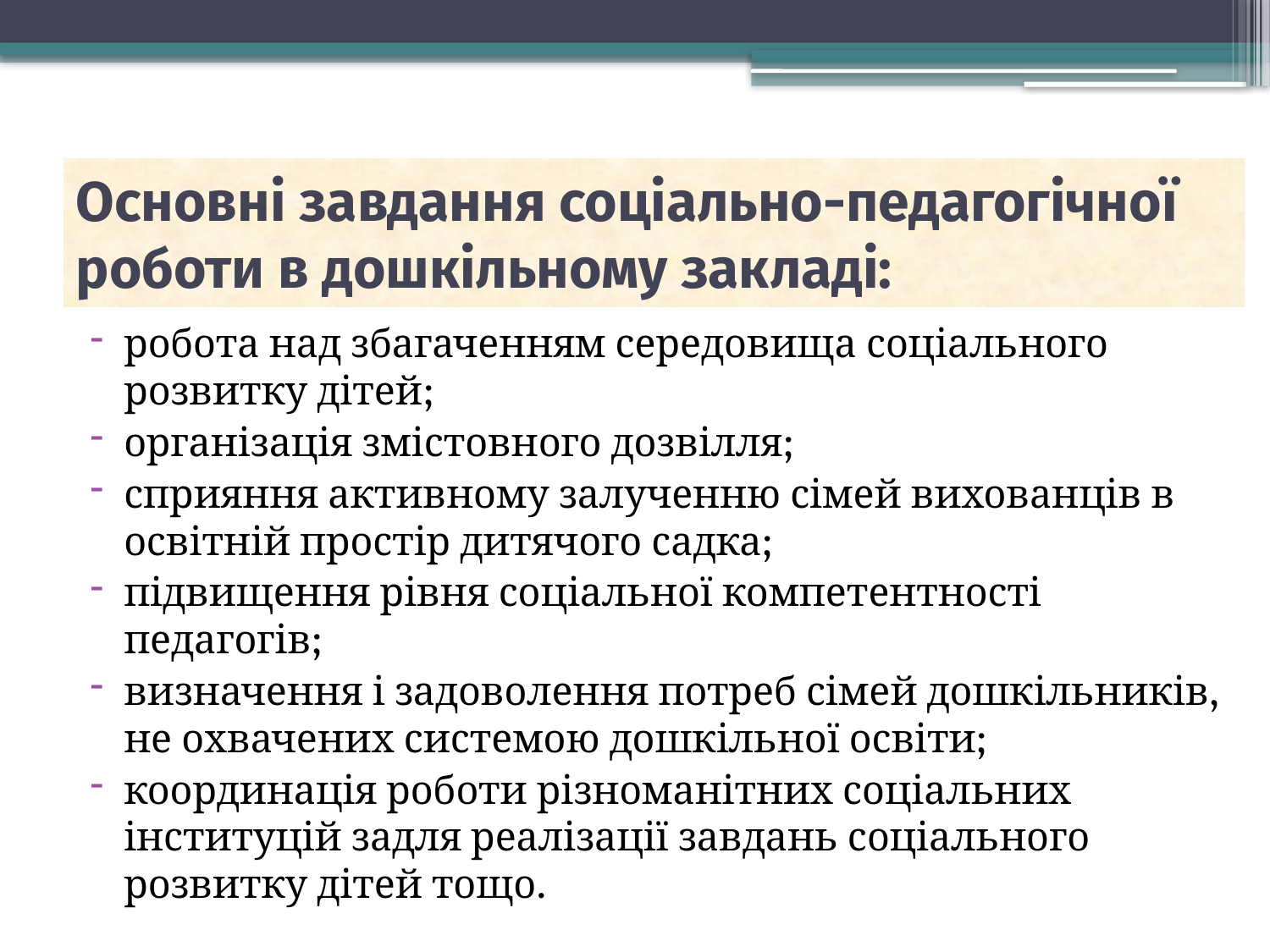

# Основні завдання соціально-педагогічної роботи в дошкільному закладі:
робота над збагаченням середовища соціального розвитку дітей;
організація змістовного дозвілля;
сприяння активному залученню сімей вихованців в освітній простір дитячого садка;
підвищення рівня соціальної компетентності педагогів;
визначення і задоволення потреб сімей дошкільників, не охвачених системою дошкільної освіти;
координація роботи різноманітних соціальних інституцій задля реалізації завдань соціального розвитку дітей тощо.